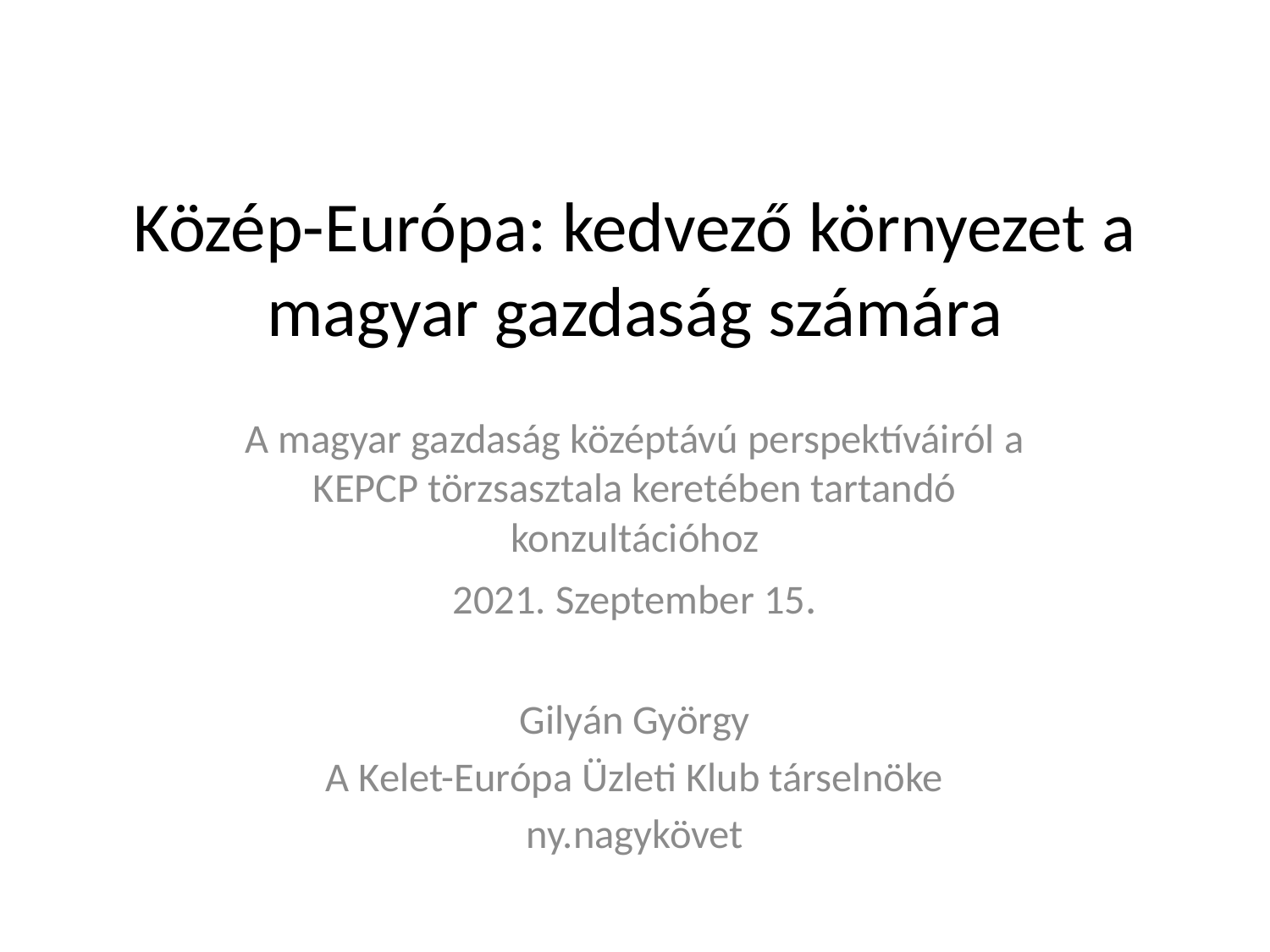

# Közép-Európa: kedvező környezet a magyar gazdaság számára
A magyar gazdaság középtávú perspektíváiról a KEPCP törzsasztala keretében tartandó konzultációhoz
2021. Szeptember 15.

Gilyán György
A Kelet-Európa Üzleti Klub társelnöke
ny.nagykövet